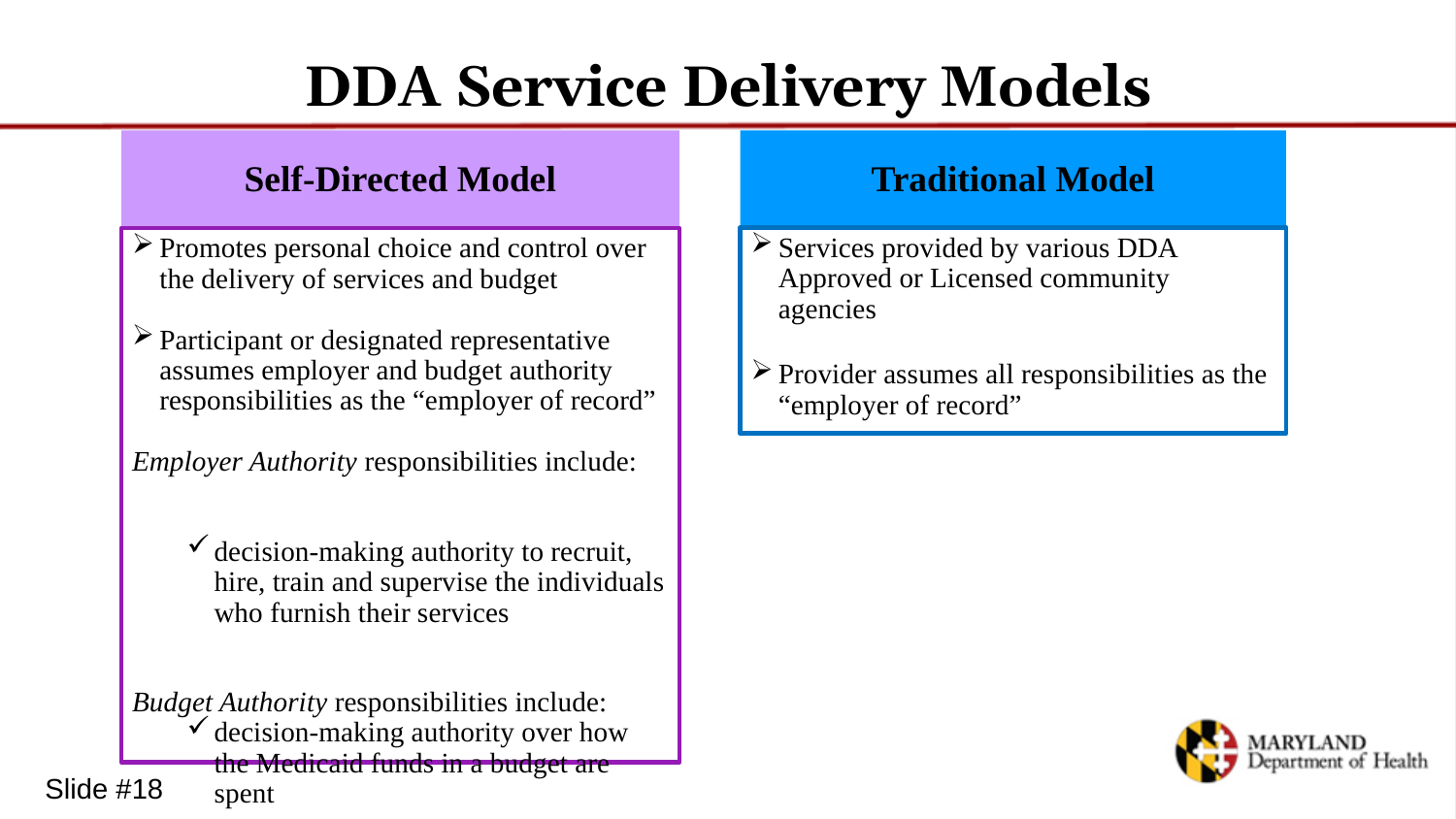

# DDA Service Delivery Models
Self-Directed Model
Traditional Model
Services provided by various DDA Approved or Licensed community agencies

Provider assumes all responsibilities as the “employer of record”
Promotes personal choice and control over the delivery of services and budget

Participant or designated representative assumes employer and budget authority responsibilities as the “employer of record”

Employer Authority responsibilities include:

decision-making authority to recruit, hire, train and supervise the individuals who furnish their services

Budget Authority responsibilities include:
decision-making authority over how the Medicaid funds in a budget are spent
Slide #18